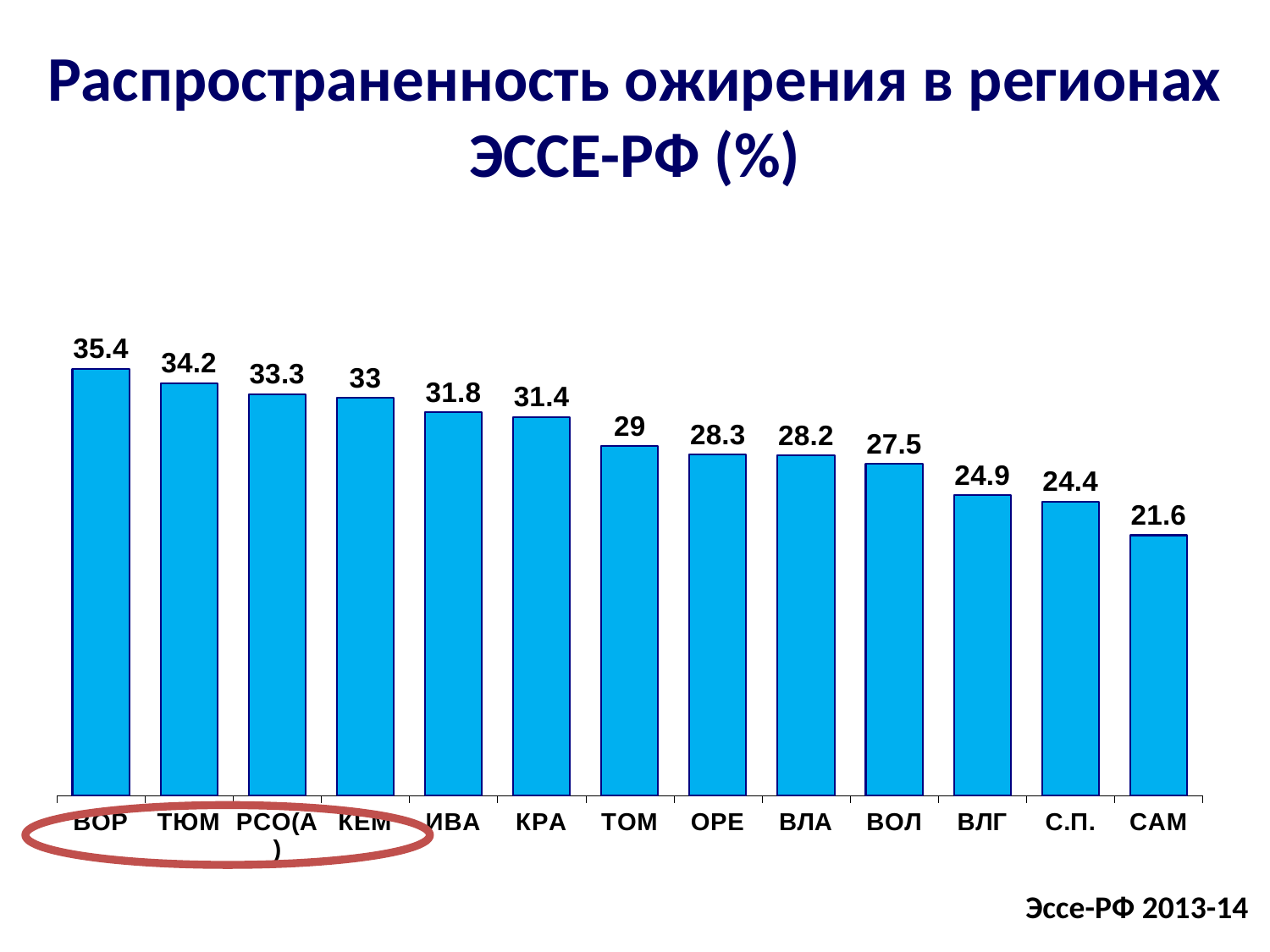

Распространенность ожирения в регионах ЭССЕ-РФ (%)

### Chart

| Category |  |
|---|---|
| ВОР | 35.4 |
| ТЮМ | 34.2 |
| РСО(А) | 33.300000000000004 |
| КЕМ | 33.0 |
| ИВА | 31.8 |
| КРА | 31.4 |
| ТОМ | 29.0 |
| ОРЕ | 28.3 |
| ВЛА | 28.2 |
| ВОЛ | 27.5 |
| ВЛГ | 24.9 |
| С.П. | 24.4 |
| САМ | 21.6 |
Эссе-РФ 2013-14